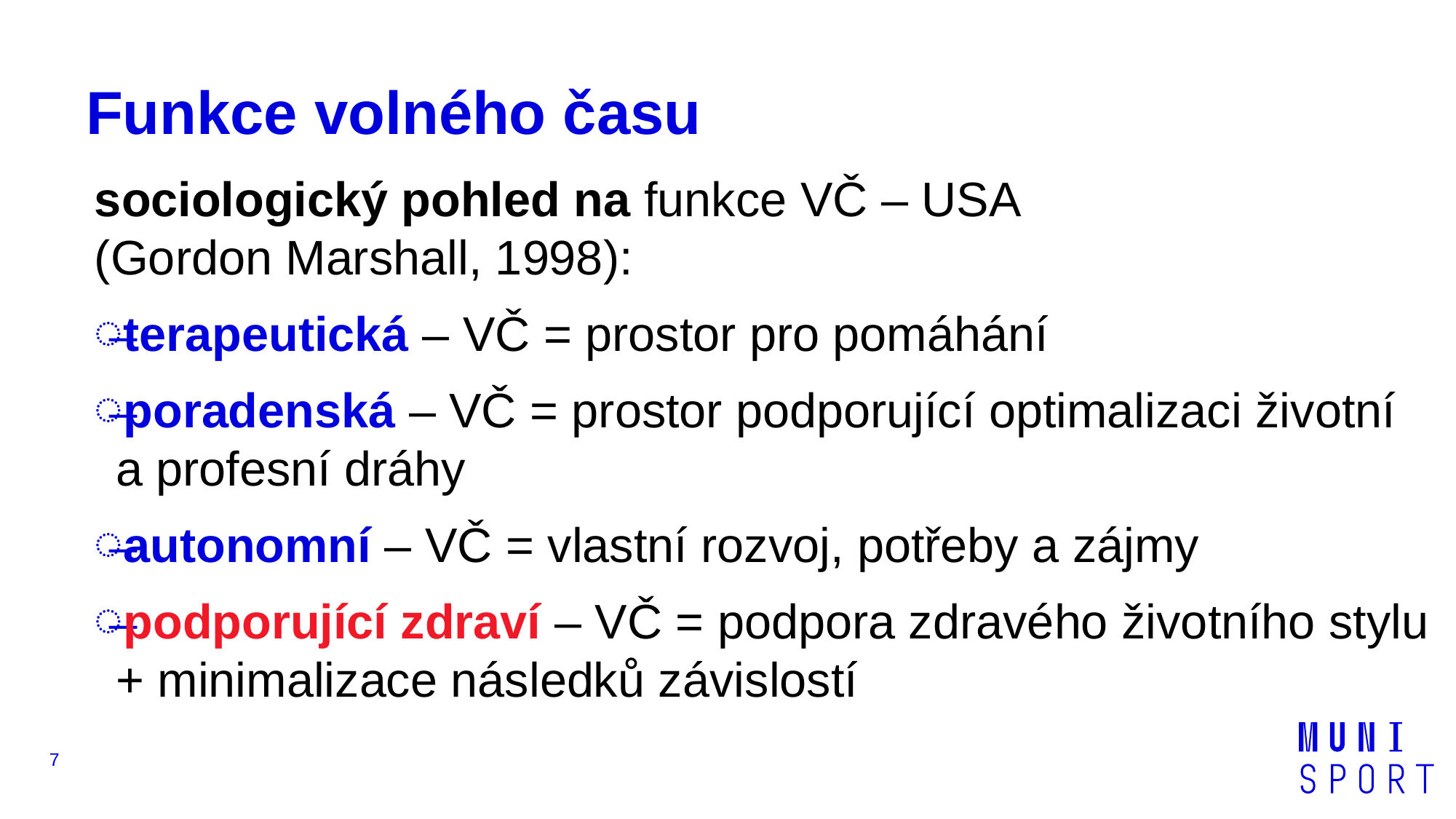

# Funkce volného času
sociologický pohled na funkce VČ – USA
(Gordon Marshall, 1998):
terapeutická – VČ = prostor pro pomáhání
poradenská – VČ = prostor podporující optimalizaci životní
a profesní dráhy
autonomní – VČ = vlastní rozvoj, potřeby a zájmy
podporující zdraví – VČ = podpora zdravého životního stylu + minimalizace následků závislostí

7